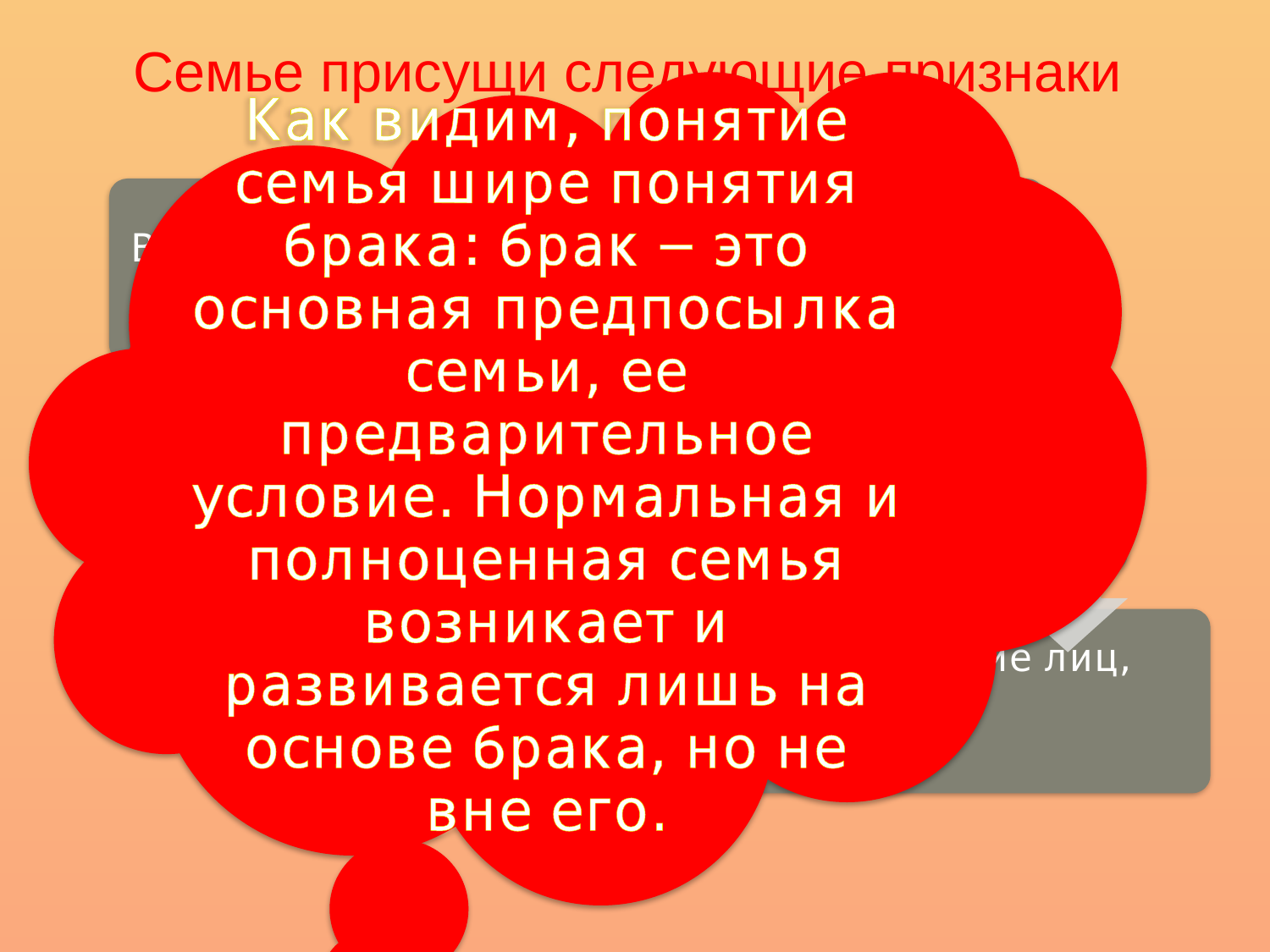

# Семье присущи следующие признаки
Как видим, понятие семья шире понятия брака: брак – это основная предпосылка семьи, ее предварительное условие. Нормальная и полноценная семья возникает и развивается лишь на основе брака, но не вне его.
Во-первых, семья – это объединение лиц, связанных браком или родством.
Во-вторых, семья – это объединение лиц, связанных материальной или и моральной общностью и поддержкой.
В-третьих, семья – это объединение лиц, связанных взаимными правами и обязанностями.